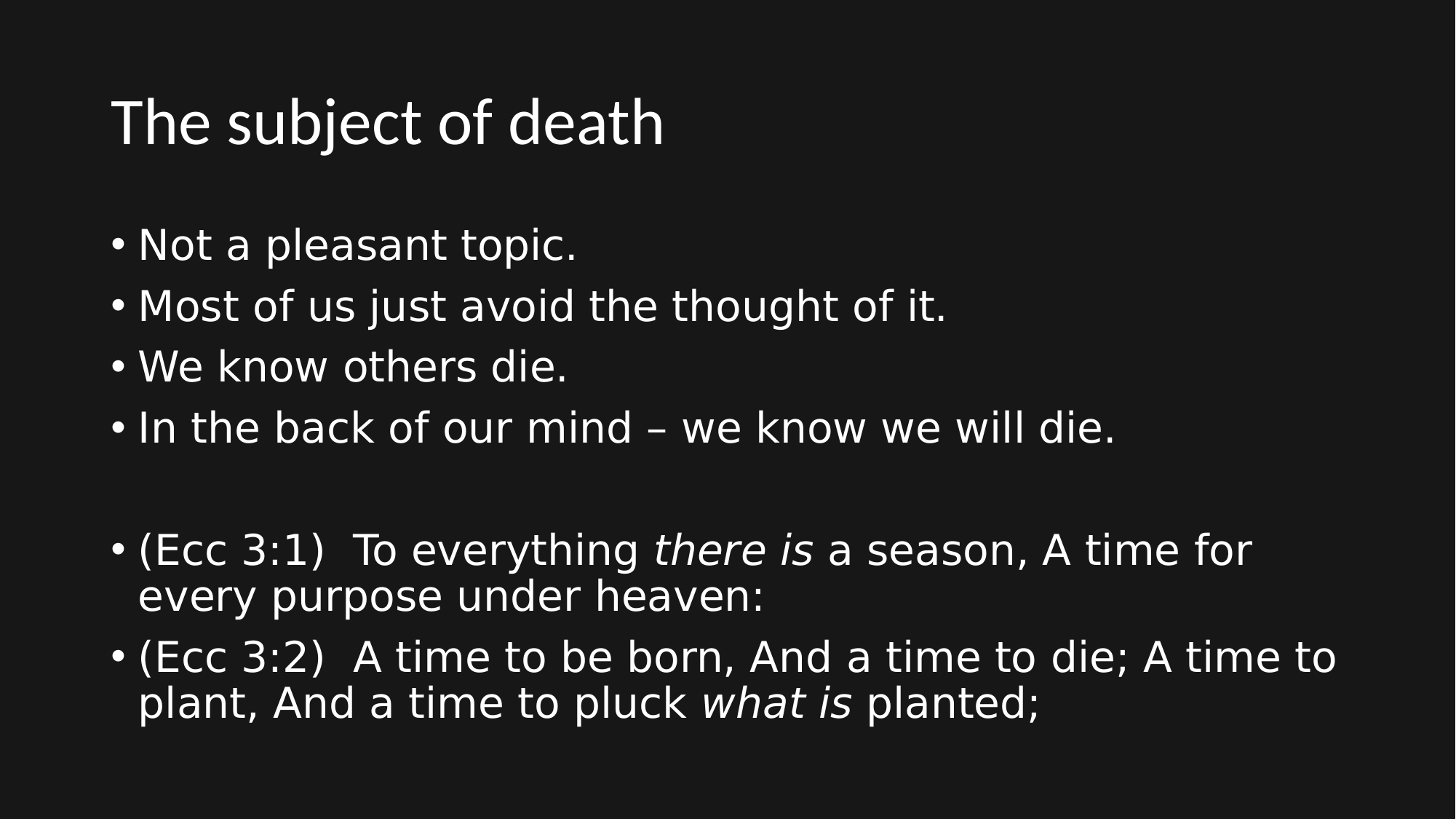

# The subject of death
Not a pleasant topic.
Most of us just avoid the thought of it.
We know others die.
In the back of our mind – we know we will die.

(Ecc 3:1)  To everything there is a season, A time for every purpose under heaven:
(Ecc 3:2)  A time to be born, And a time to die; A time to plant, And a time to pluck what is planted;